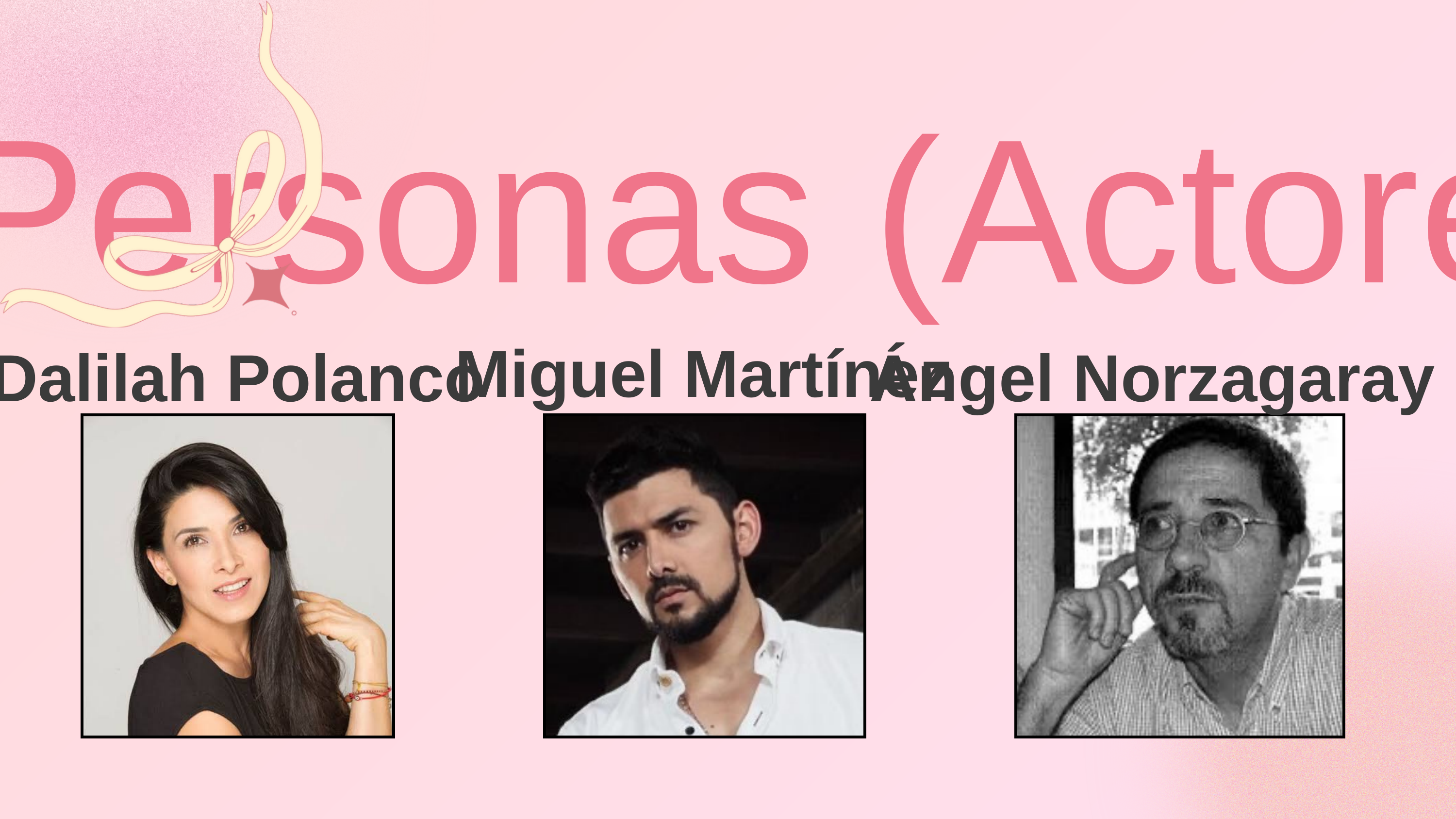

Personas (Actores)
Miguel Martínez
Dalilah Polanco
Ángel Norzagaray